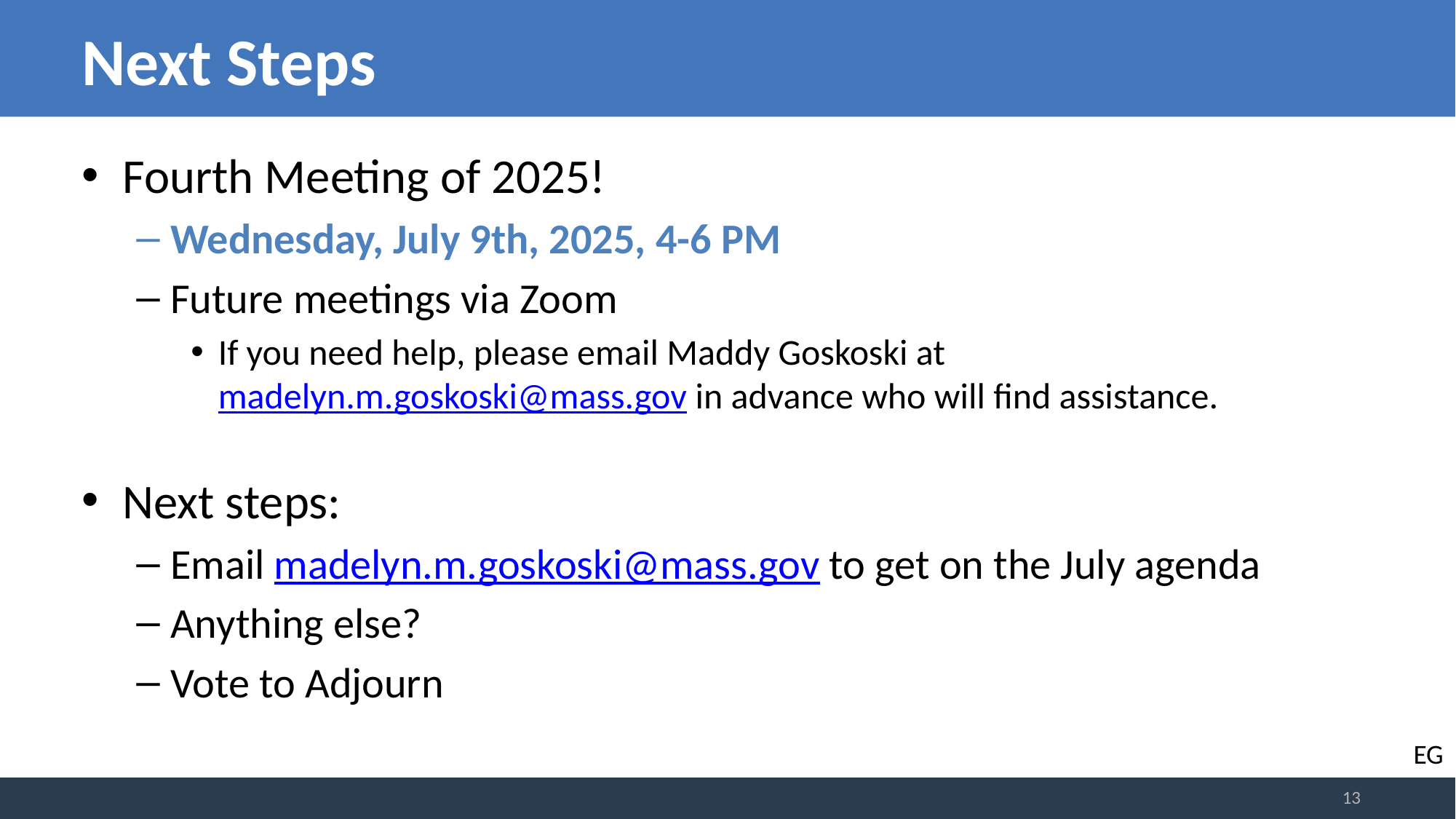

# Next Steps
Fourth Meeting of 2025!
Wednesday, July 9th, 2025, 4-6 PM
Future meetings via Zoom
If you need help, please email Maddy Goskoski at madelyn.m.goskoski@mass.gov in advance who will find assistance.
Next steps:
Email madelyn.m.goskoski@mass.gov to get on the July agenda
Anything else?
Vote to Adjourn
EG
13